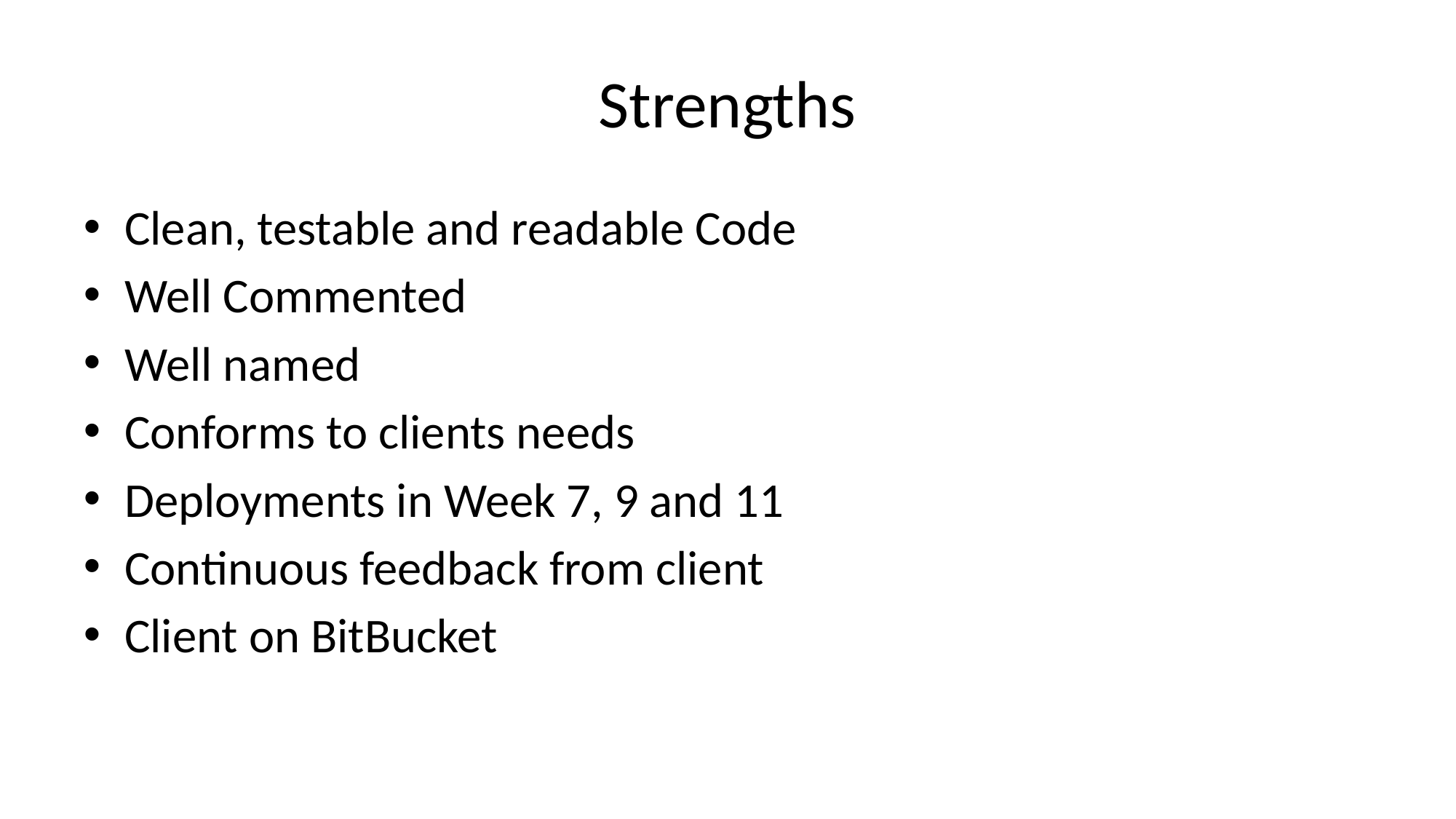

# Strengths
Clean, testable and readable Code
Well Commented
Well named
Conforms to clients needs
Deployments in Week 7, 9 and 11
Continuous feedback from client
Client on BitBucket